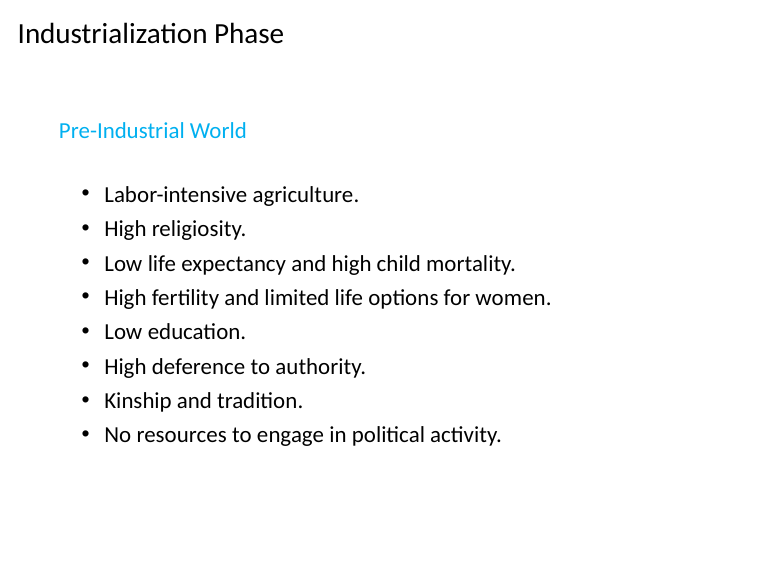

# Industrialization Phase
Pre-Industrial World

Labor-intensive agriculture.
High religiosity.
Low life expectancy and high child mortality.
High fertility and limited life options for women.
Low education.
High deference to authority.
Kinship and tradition.
No resources to engage in political activity.